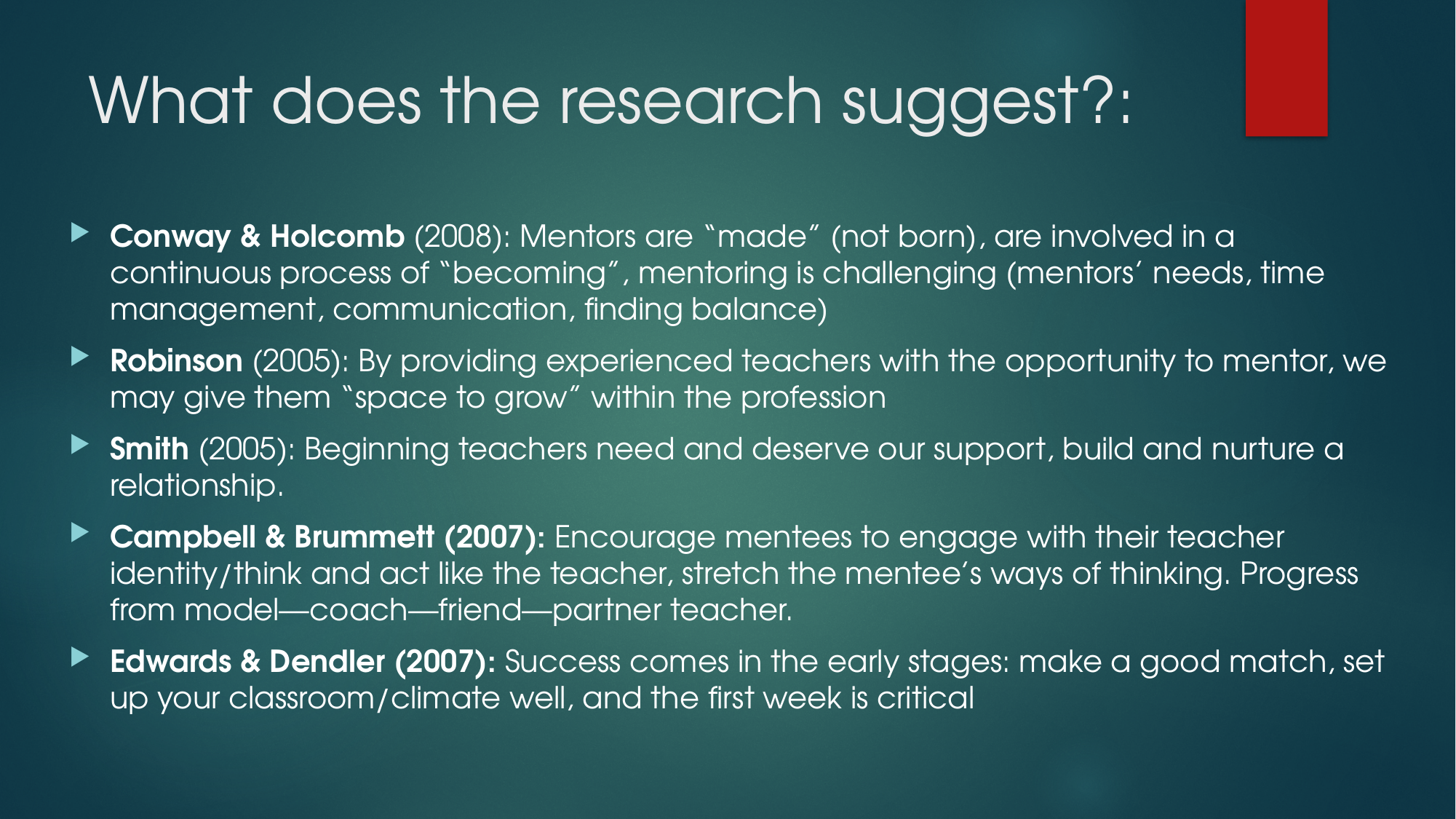

# What does the research suggest?:
Conway & Holcomb (2008): Mentors are “made” (not born), are involved in a continuous process of “becoming”, mentoring is challenging (mentors’ needs, time management, communication, finding balance)
Robinson (2005): By providing experienced teachers with the opportunity to mentor, we may give them “space to grow” within the profession
Smith (2005): Beginning teachers need and deserve our support, build and nurture a relationship.
Campbell & Brummett (2007): Encourage mentees to engage with their teacher identity/think and act like the teacher, stretch the mentee’s ways of thinking. Progress from model—coach—friend—partner teacher.
Edwards & Dendler (2007): Success comes in the early stages: make a good match, set up your classroom/climate well, and the first week is critical